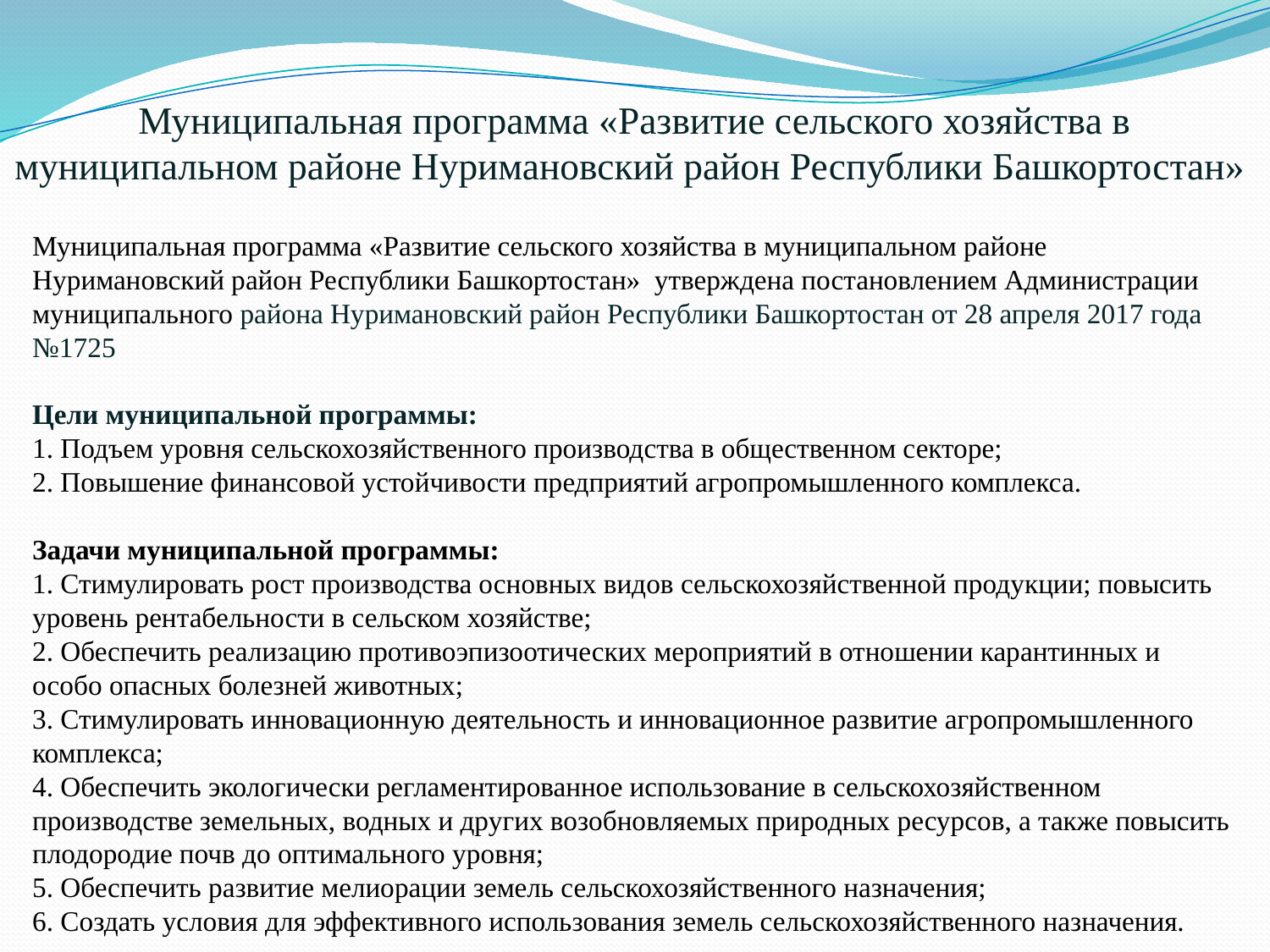

Муниципальная программа «Развитие сельского хозяйства в муниципальном районе Нуримановский район Республики Башкортостан»
Муниципальная программа «Развитие сельского хозяйства в муниципальном районе Нуримановский район Республики Башкортостан»  утверждена постановлением Администрации муниципального района Нуримановский район Республики Башкортостан от 28 апреля 2017 года №1725

Цели муниципальной программы:
1. Подъем уровня сельскохозяйственного производства в общественном секторе;
2. Повышение финансовой устойчивости предприятий агропромышленного комплекса.

Задачи муниципальной программы:
1. Стимулировать рост производства основных видов сельскохозяйственной продукции; повысить уровень рентабельности в сельском хозяйстве;
2. Обеспечить реализацию противоэпизоотических мероприятий в отношении карантинных и особо опасных болезней животных;
3. Стимулировать инновационную деятельность и инновационное развитие агропромышленного комплекса;
4. Обеспечить экологически регламентированное использование в сельскохозяйственном производстве земельных, водных и других возобновляемых природных ресурсов, а также повысить плодородие почв до оптимального уровня;
5. Обеспечить развитие мелиорации земель сельскохозяйственного назначения;
6. Создать условия для эффективного использования земель сельскохозяйственного назначения.